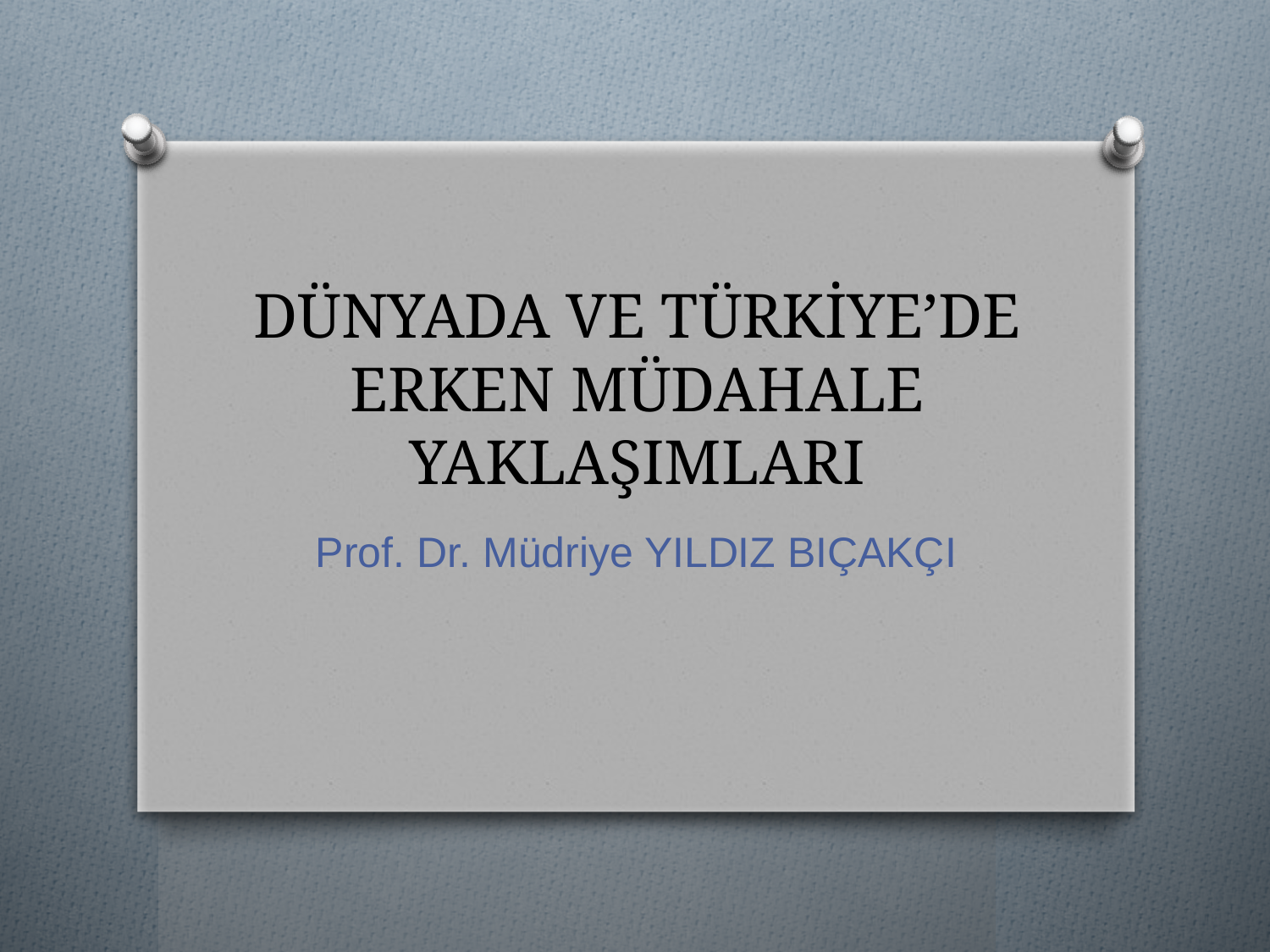

# DÜNYADA VE TÜRKİYE’DE ERKEN MÜDAHALE YAKLAŞIMLARI
Prof. Dr. Müdriye YILDIZ BIÇAKÇI